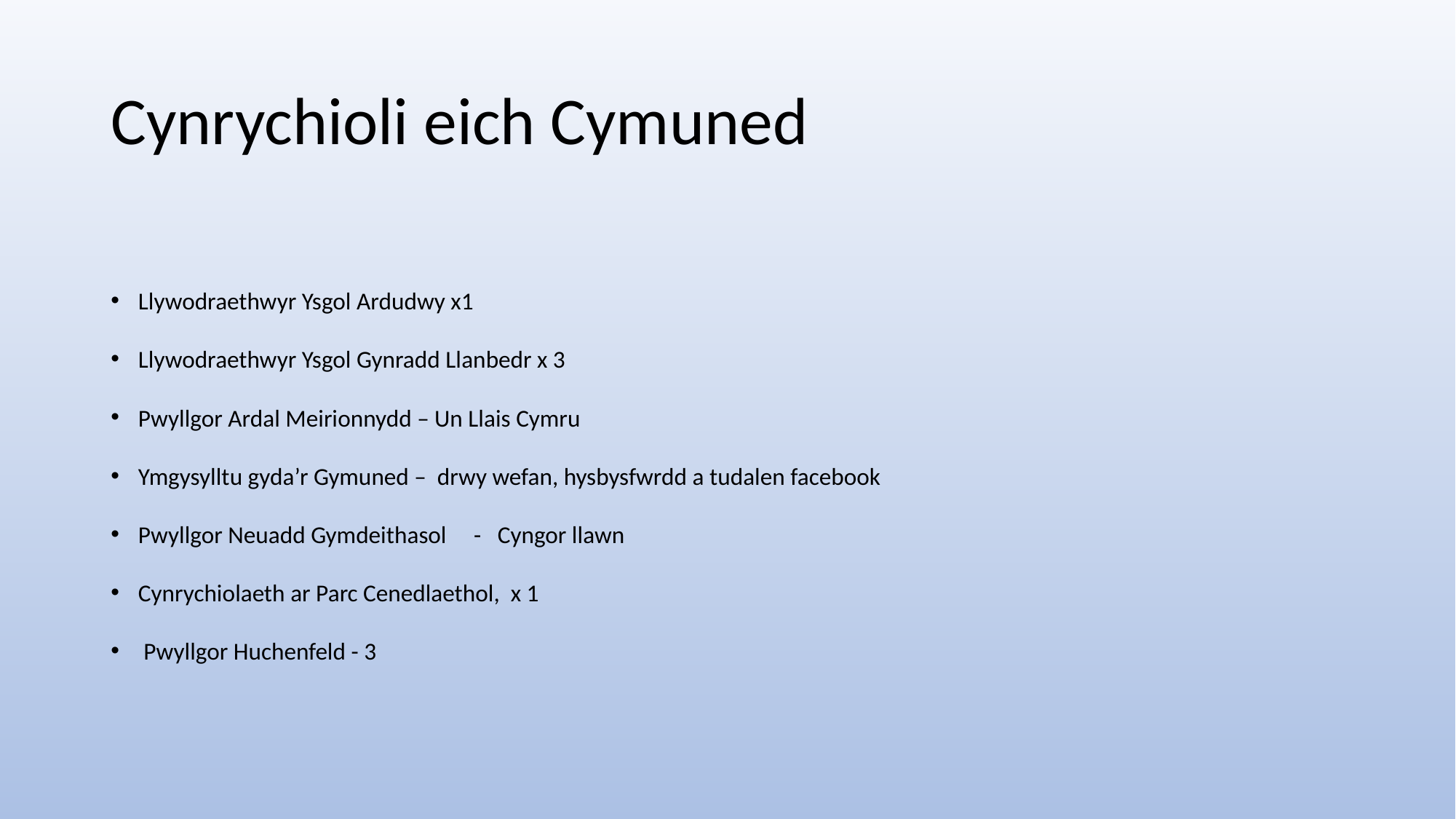

# Cynrychioli eich Cymuned

Llywodraethwyr Ysgol Ardudwy x1
Llywodraethwyr Ysgol Gynradd Llanbedr x 3
Pwyllgor Ardal Meirionnydd – Un Llais Cymru
Ymgysylltu gyda’r Gymuned –  drwy wefan, hysbysfwrdd a tudalen facebook
Pwyllgor Neuadd Gymdeithasol     -   Cyngor llawn
Cynrychiolaeth ar Parc Cenedlaethol,  x 1
 Pwyllgor Huchenfeld - 3